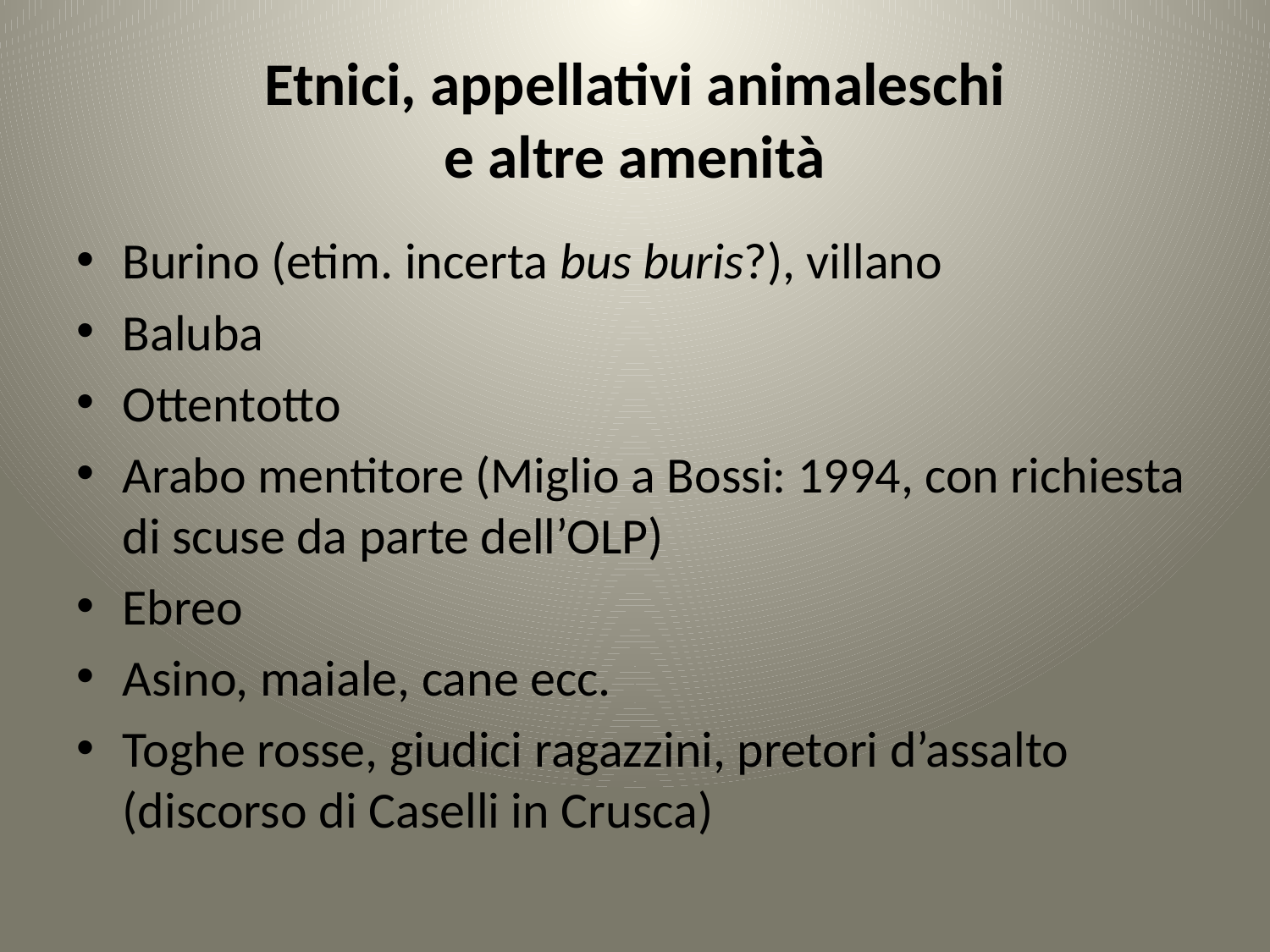

# Etnici, appellativi animaleschi e altre amenità
Burino (etim. incerta bus buris?), villano
Baluba
Ottentotto
Arabo mentitore (Miglio a Bossi: 1994, con richiesta di scuse da parte dell’OLP)
Ebreo
Asino, maiale, cane ecc.
Toghe rosse, giudici ragazzini, pretori d’assalto (discorso di Caselli in Crusca)